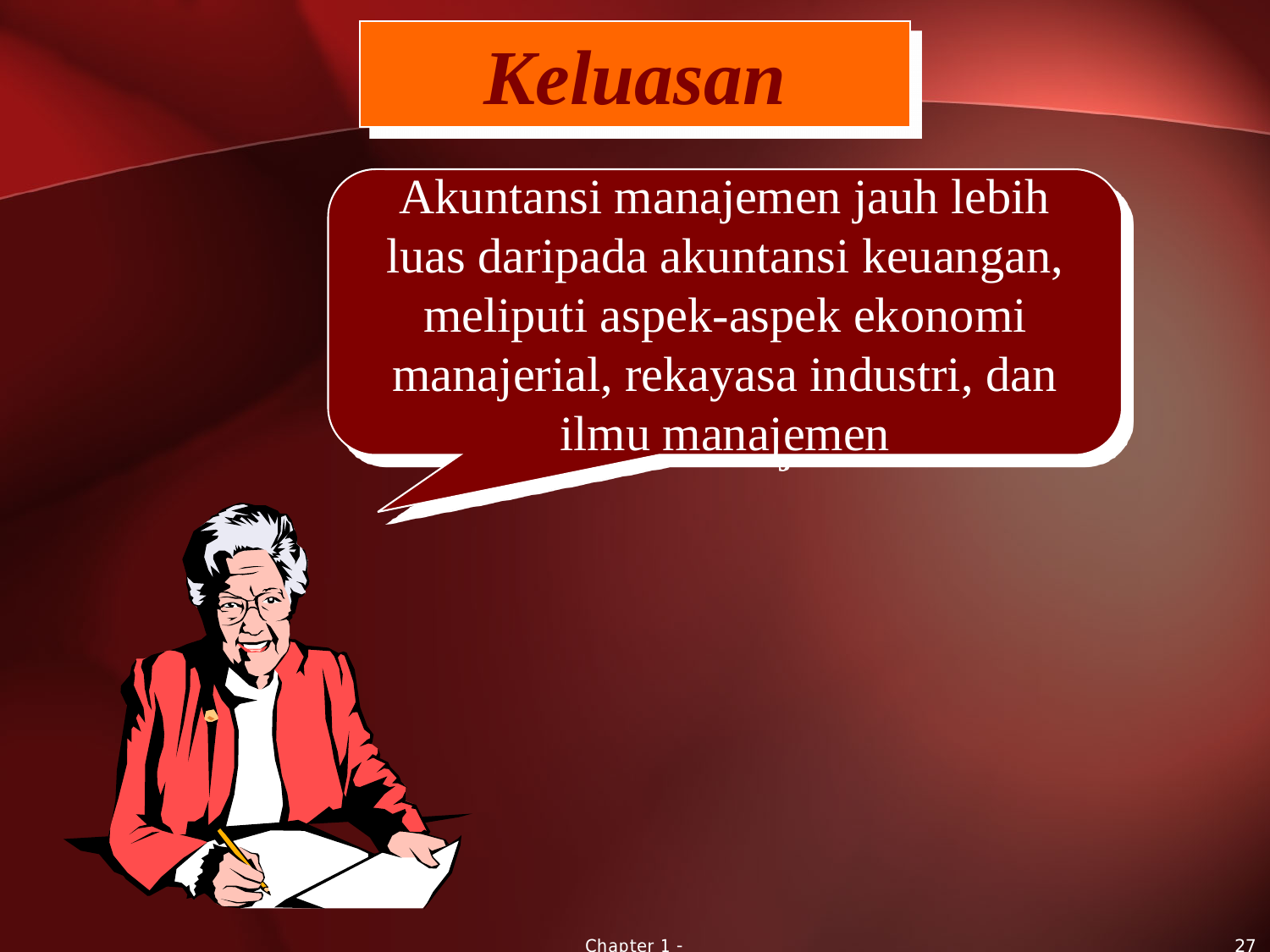

Keluasan
Akuntansi manajemen jauh lebih luas daripada akuntansi keuangan, meliputi aspek-aspek ekonomi manajerial, rekayasa industri, dan ilmu manajemen

Chapter 1 -
27